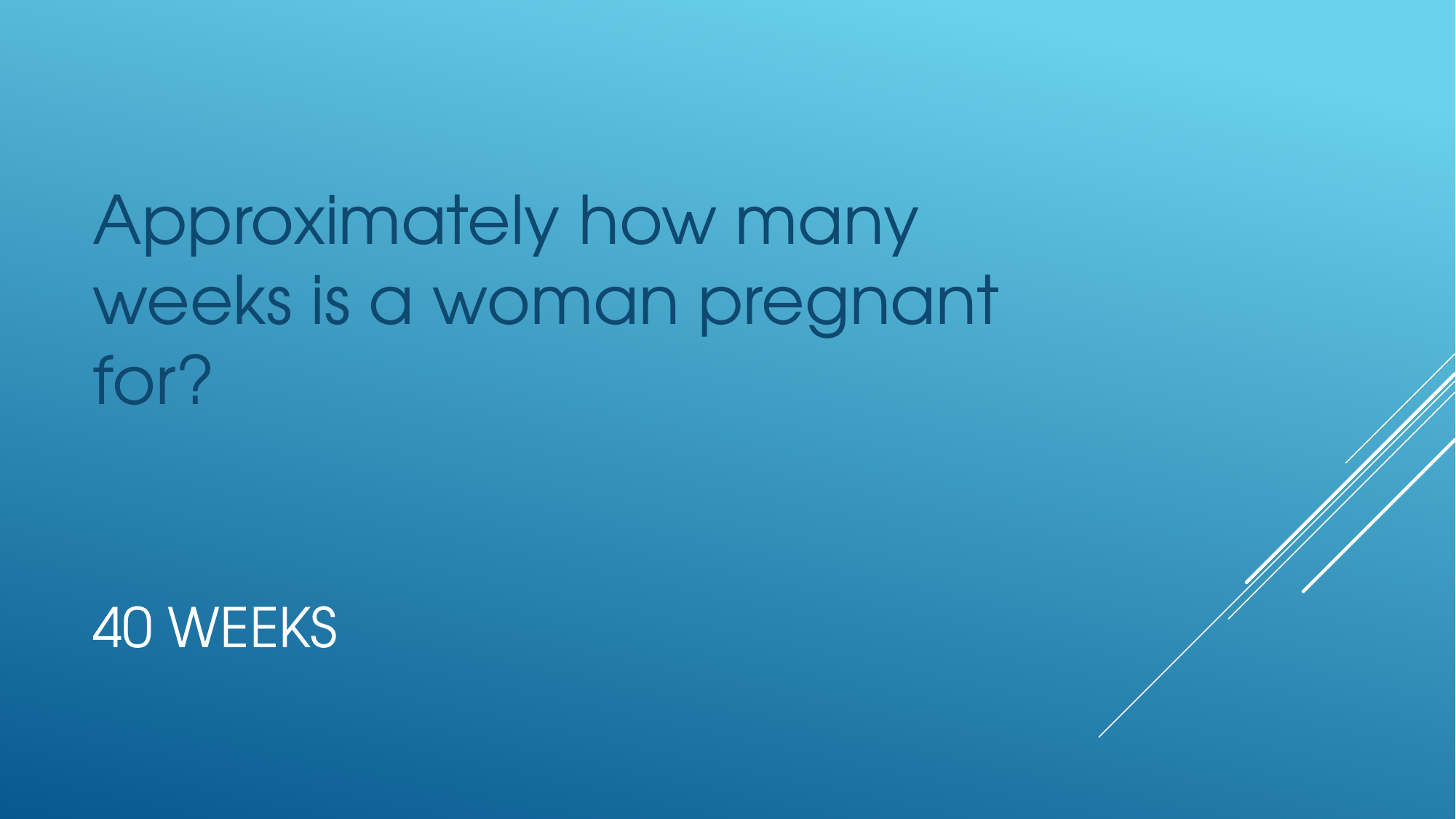

Approximately how many weeks is a woman pregnant for?
# 40 weeks